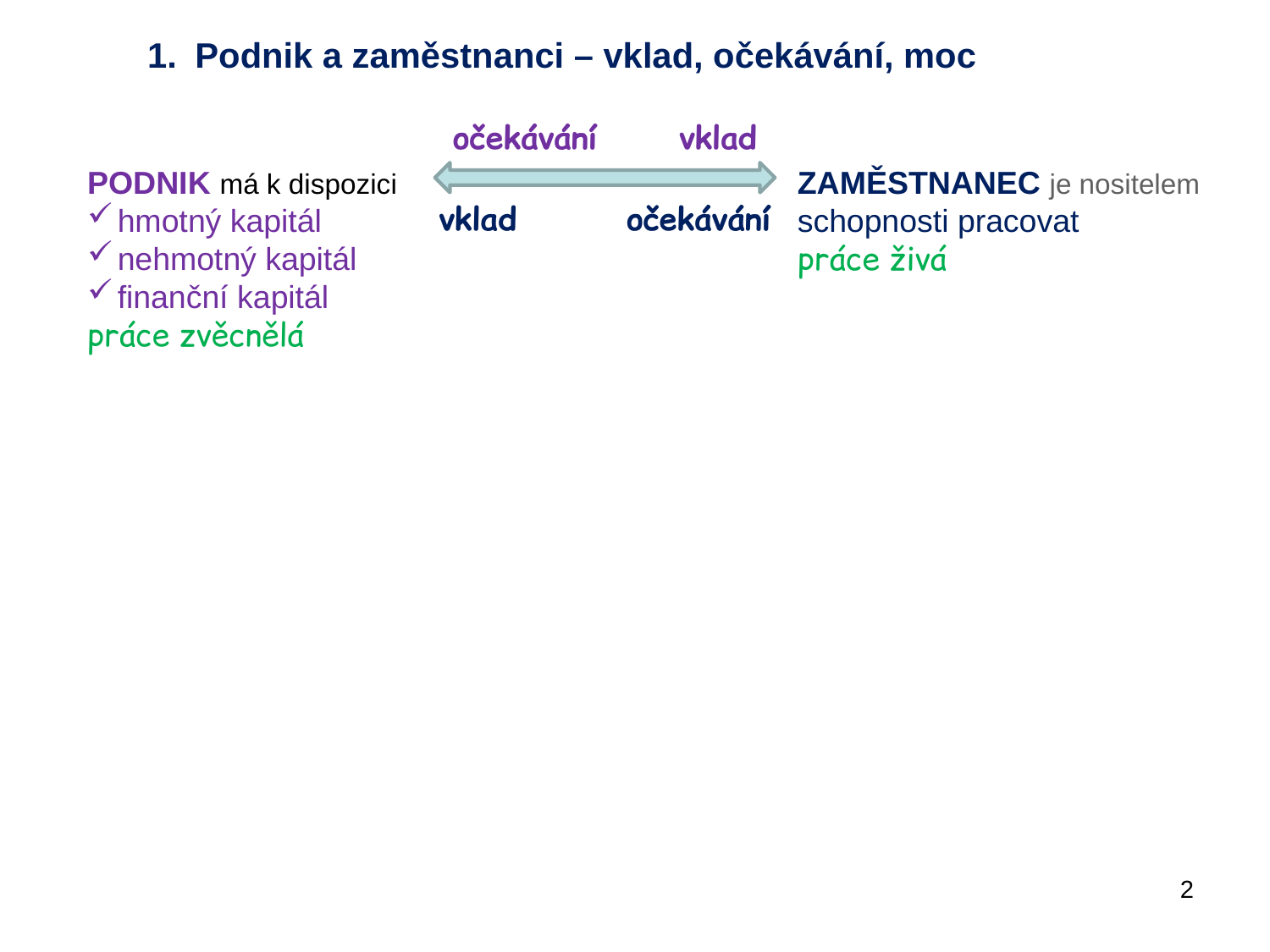

Podnik a zaměstnanci – vklad, očekávání, moc
očekávání      vklad
PODNIK má k dispozici
hmotný kapitál
nehmotný kapitál
finanční kapitál
práce zvěcnělá
zaměstnanec je nositelem
schopnosti pracovat
práce živá

vklad        očekávání
2